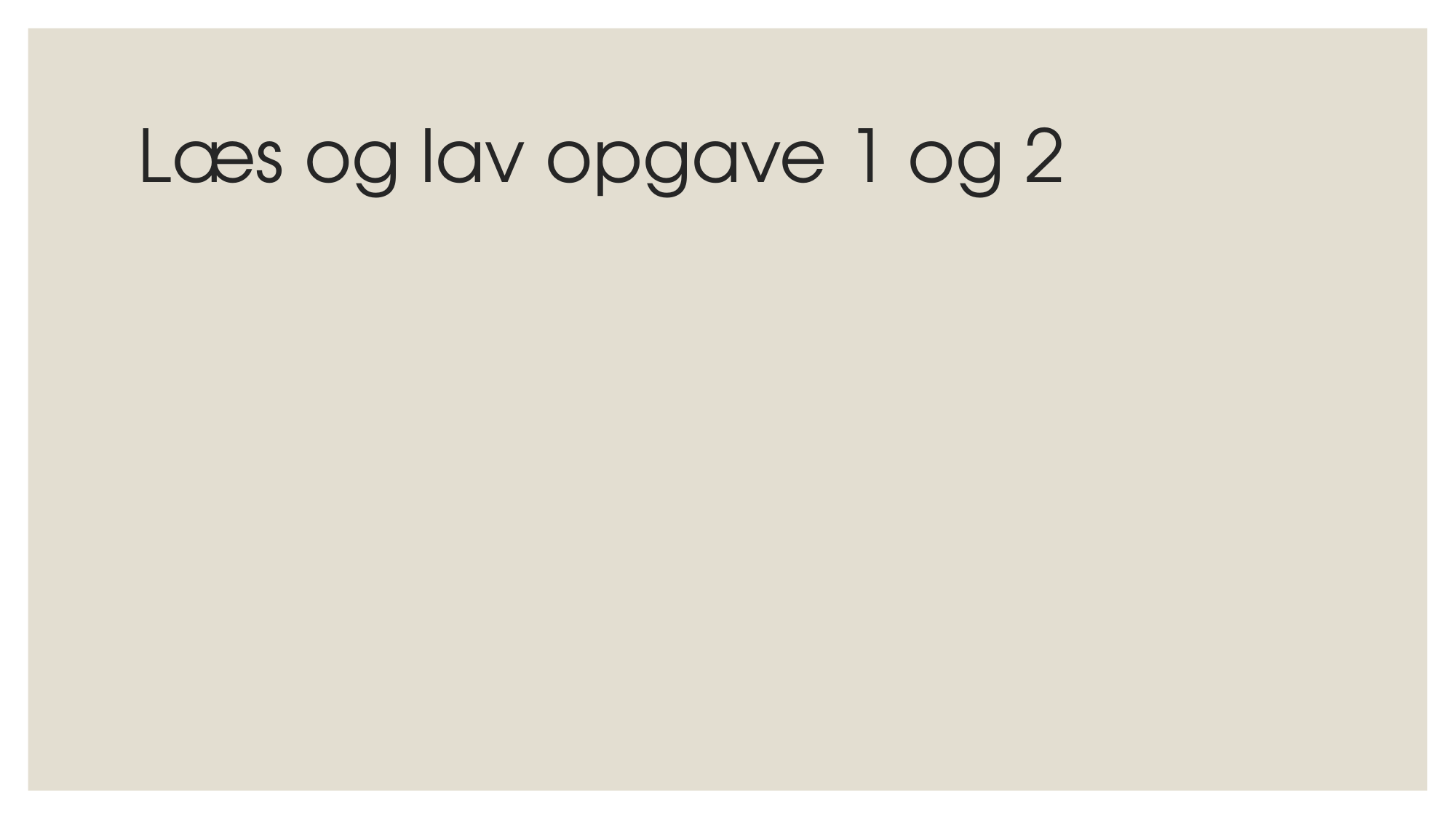

# Læs og lav opgave 1 og 2